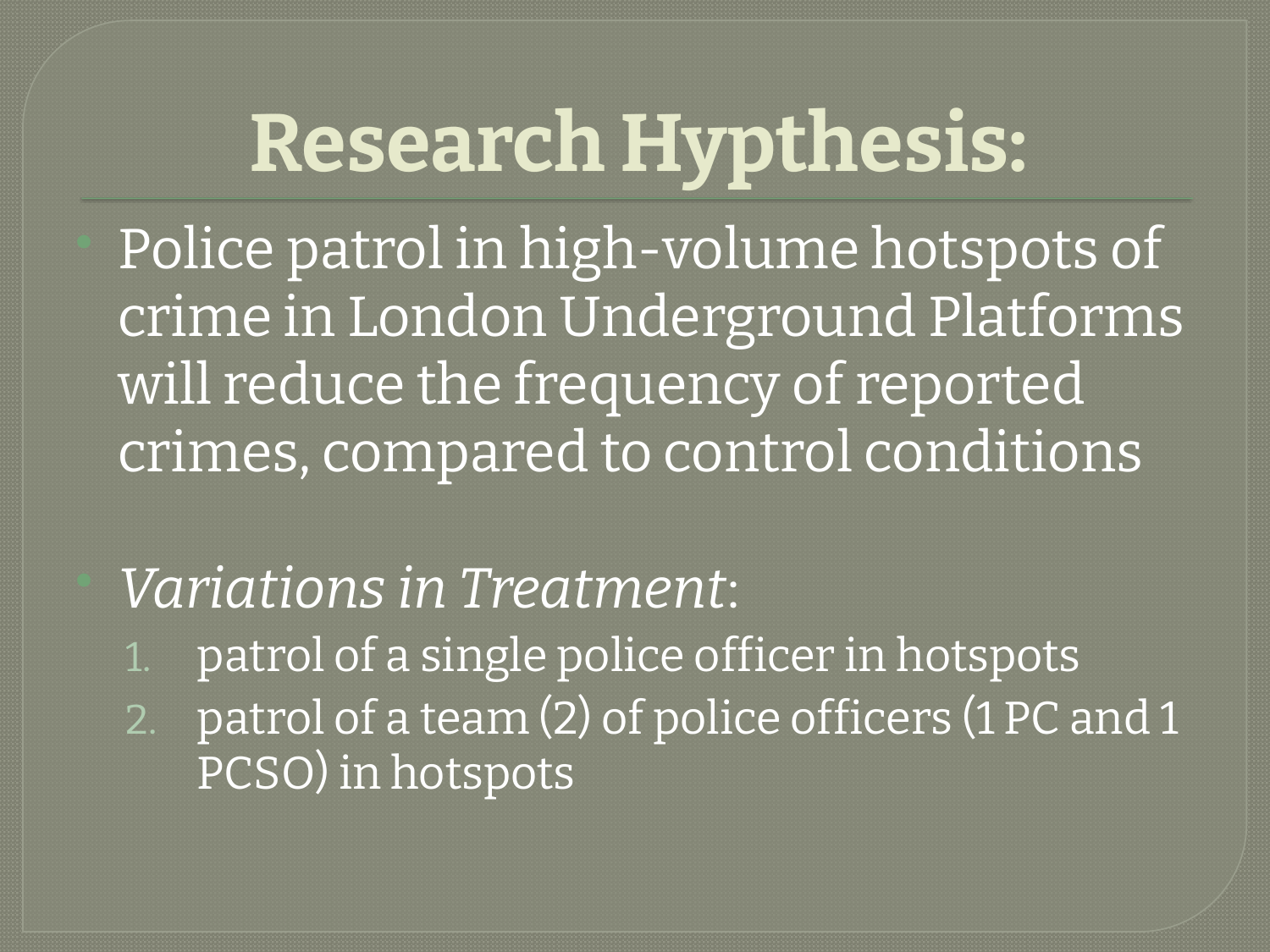

# Research Hypthesis:
Police patrol in high-volume hotspots of crime in London Underground Platforms will reduce the frequency of reported crimes, compared to control conditions

Variations in Treatment:
patrol of a single police officer in hotspots
patrol of a team (2) of police officers (1 PC and 1 PCSO) in hotspots